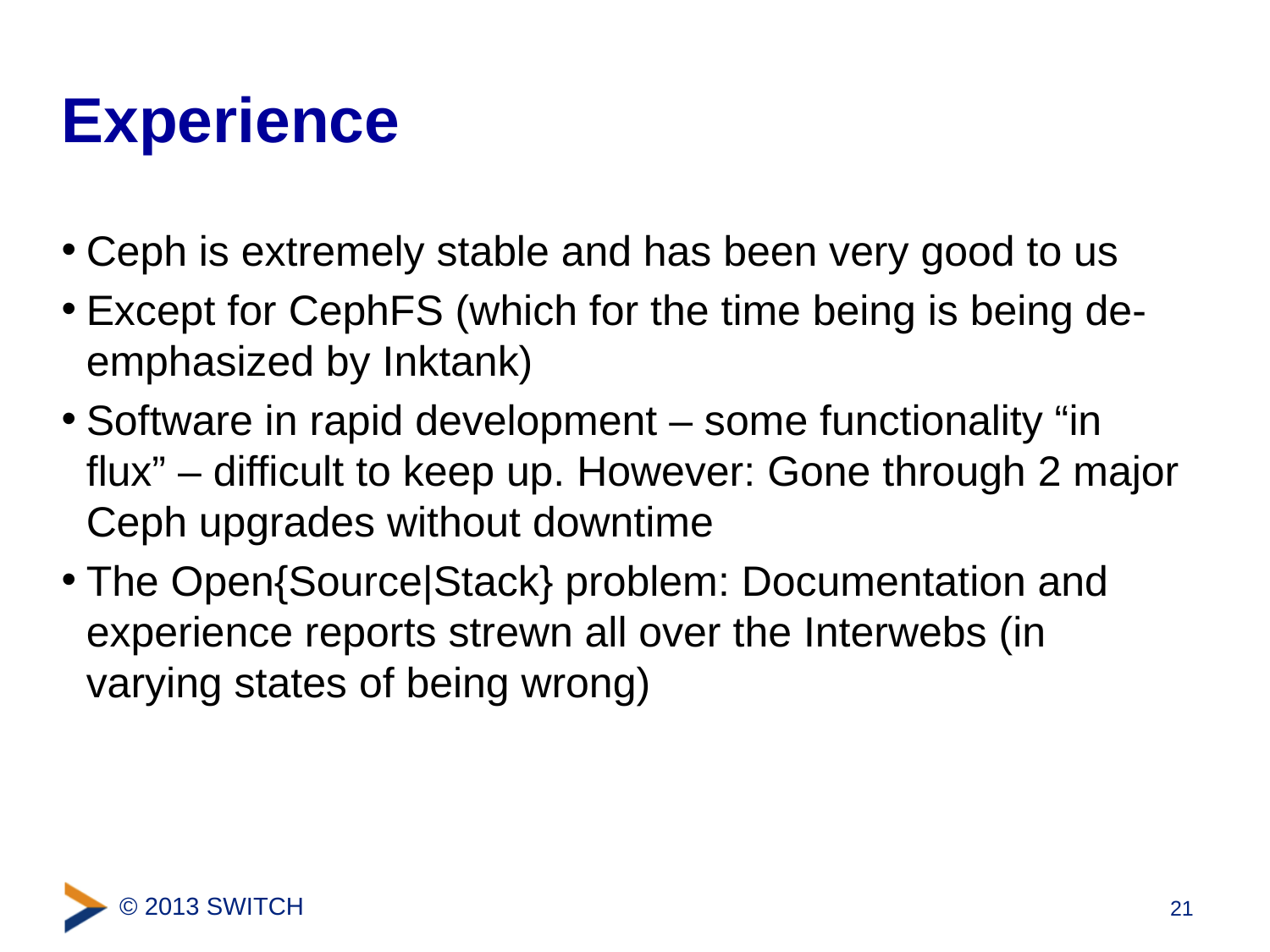

# Experience
Ceph is extremely stable and has been very good to us
Except for CephFS (which for the time being is being de-emphasized by Inktank)
Software in rapid development – some functionality “in flux” – difficult to keep up. However: Gone through 2 major Ceph upgrades without downtime
The Open{Source|Stack} problem: Documentation and experience reports strewn all over the Interwebs (in varying states of being wrong)
21